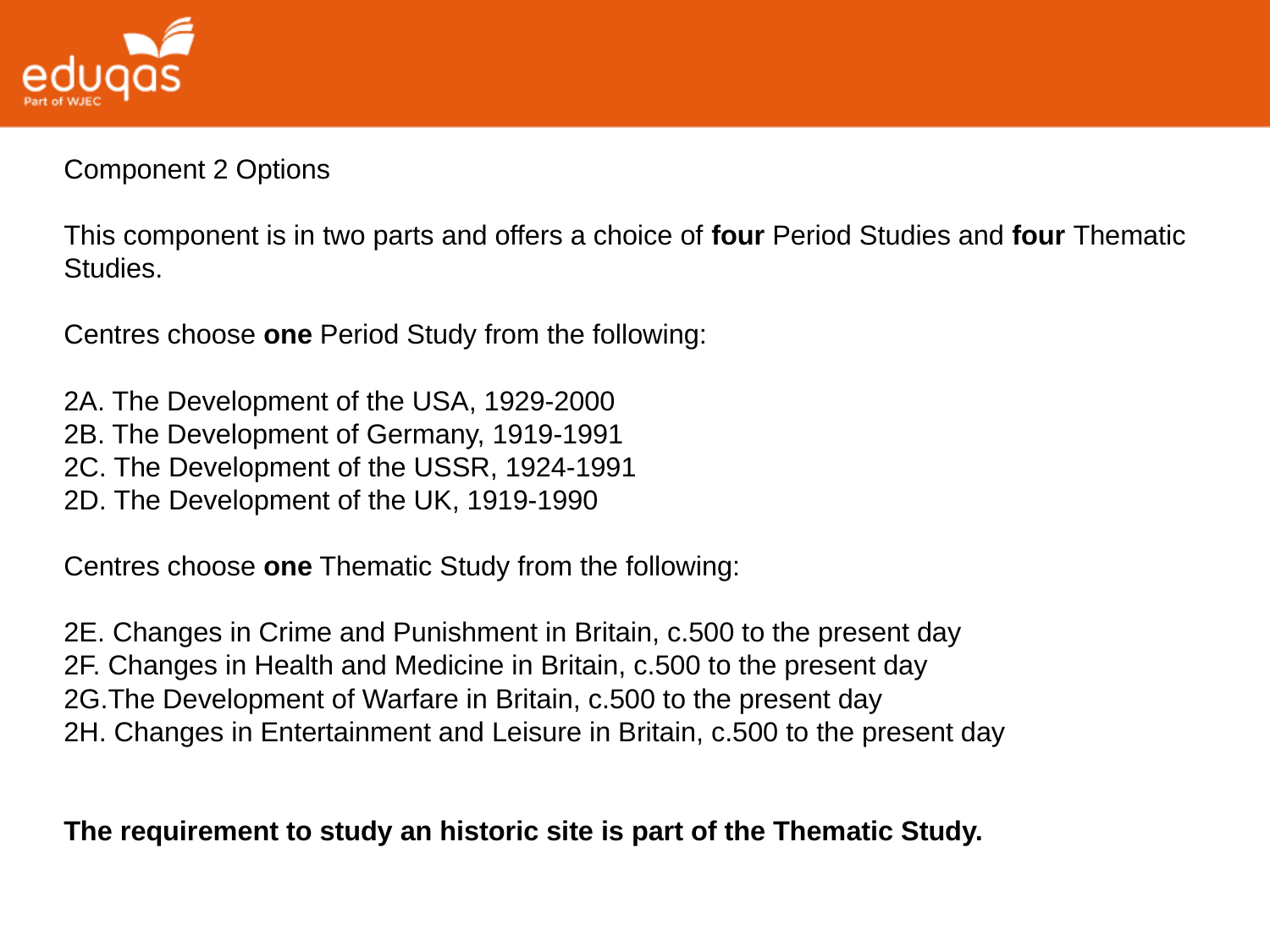

Component 2 Options

This component is in two parts and offers a choice of four Period Studies and four Thematic Studies.

Centres choose one Period Study from the following:

2A. The Development of the USA, 1929-2000
2B. The Development of Germany, 1919-1991
2C. The Development of the USSR, 1924-1991
2D. The Development of the UK, 1919-1990

Centres choose one Thematic Study from the following:

2E. Changes in Crime and Punishment in Britain, c.500 to the present day
2F. Changes in Health and Medicine in Britain, c.500 to the present day
2G.The Development of Warfare in Britain, c.500 to the present day
2H. Changes in Entertainment and Leisure in Britain, c.500 to the present day

The requirement to study an historic site is part of the Thematic Study.